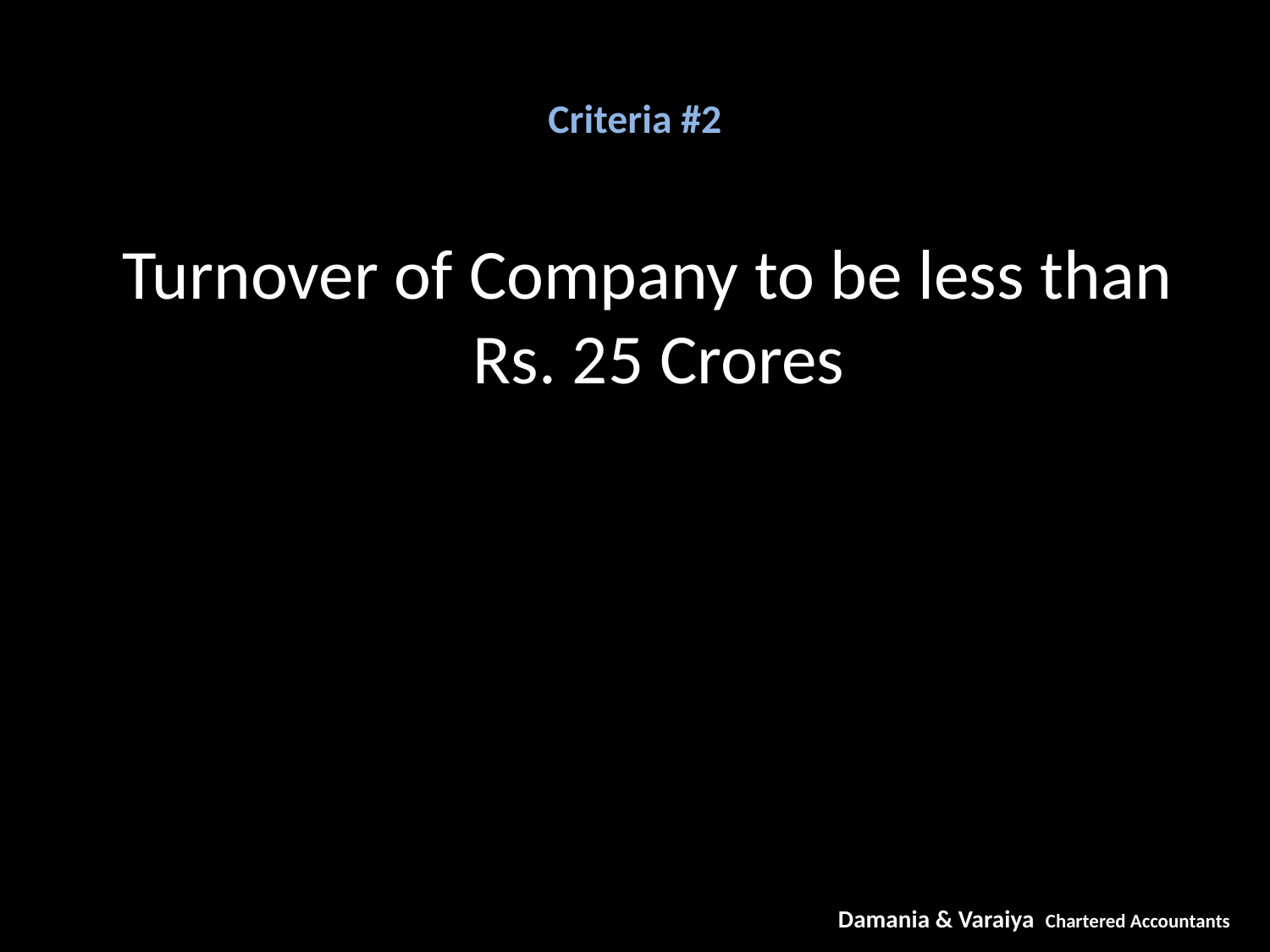

# Criteria #2
  Turnover of Company to be less than Rs. 25 Crores

Damania & Varaiya  Chartered Accountants